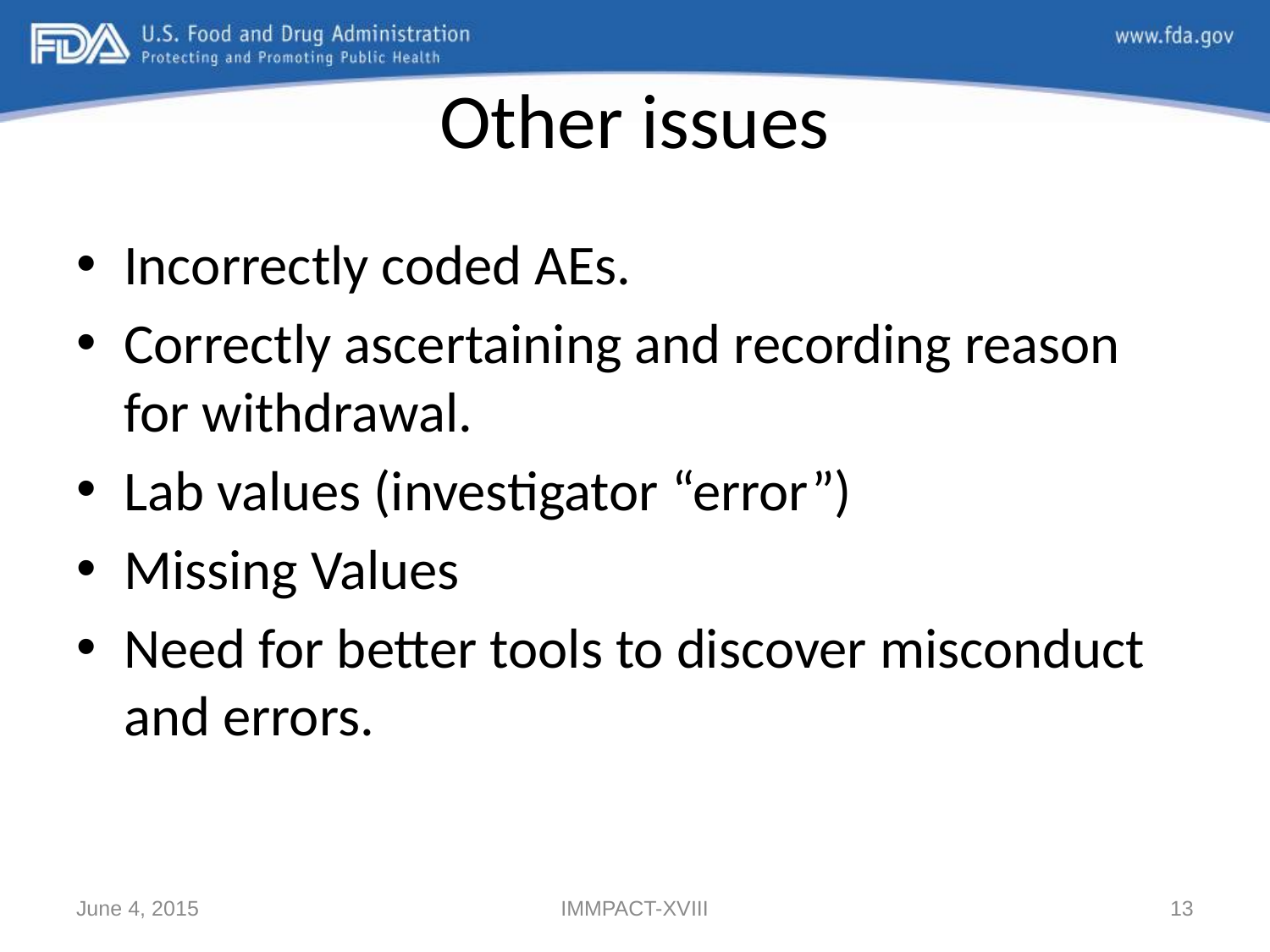

# Other issues
Incorrectly coded AEs.
Correctly ascertaining and recording reason for withdrawal.
Lab values (investigator “error”)
Missing Values
Need for better tools to discover misconduct and errors.

June 4, 2015
IMMPACT-XVIII
13